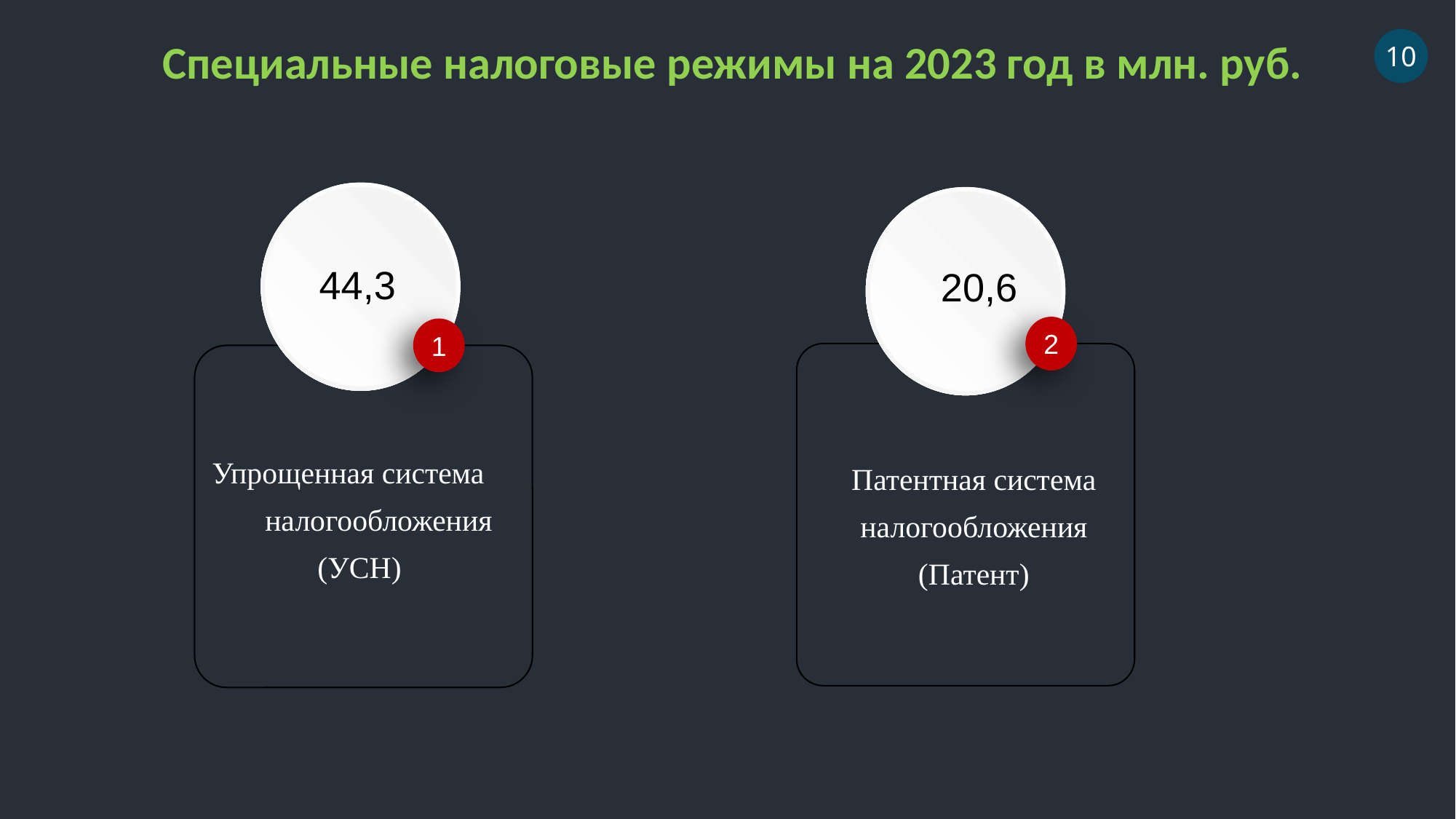

Специальные налоговые режимы на 2023 год в млн. руб.
10

 44,3
 20,6
2
1

Упрощенная система         налогообложения (УСН)
Патентная система налогообложения (Патент)